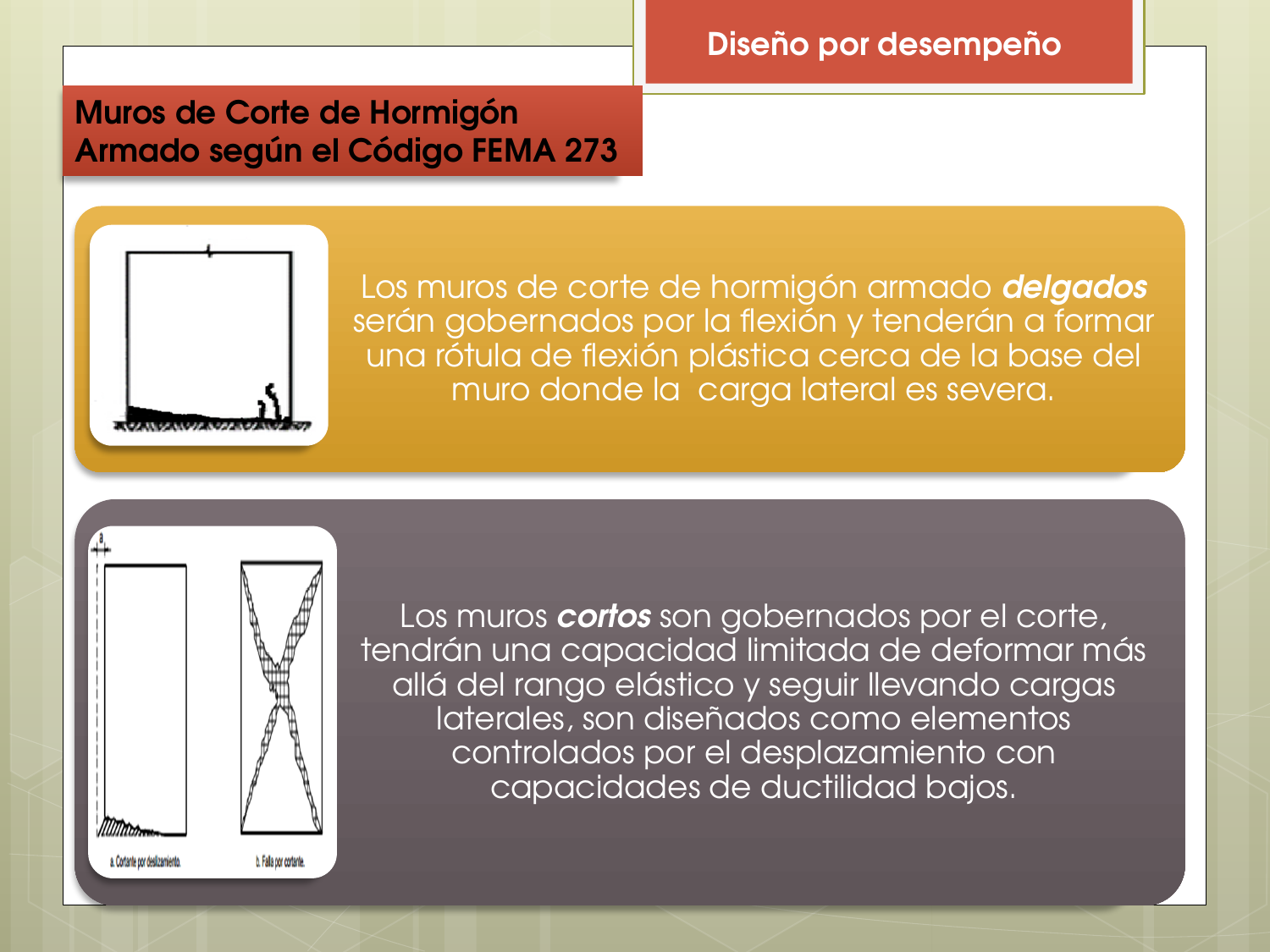

Diseño por desempeño
Muros de Corte de Hormigón Armado según el Código FEMA 273
Los muros de corte de hormigón armado delgados serán gobernados por la flexión y tenderán a formar una rótula de flexión plástica cerca de la base del muro donde la  carga lateral es severa.
Los muros cortos son gobernados por el corte, tendrán una capacidad limitada de deformar más allá del rango elástico y seguir llevando cargas laterales, son diseñados como elementos controlados por el desplazamiento con capacidades de ductilidad bajos.